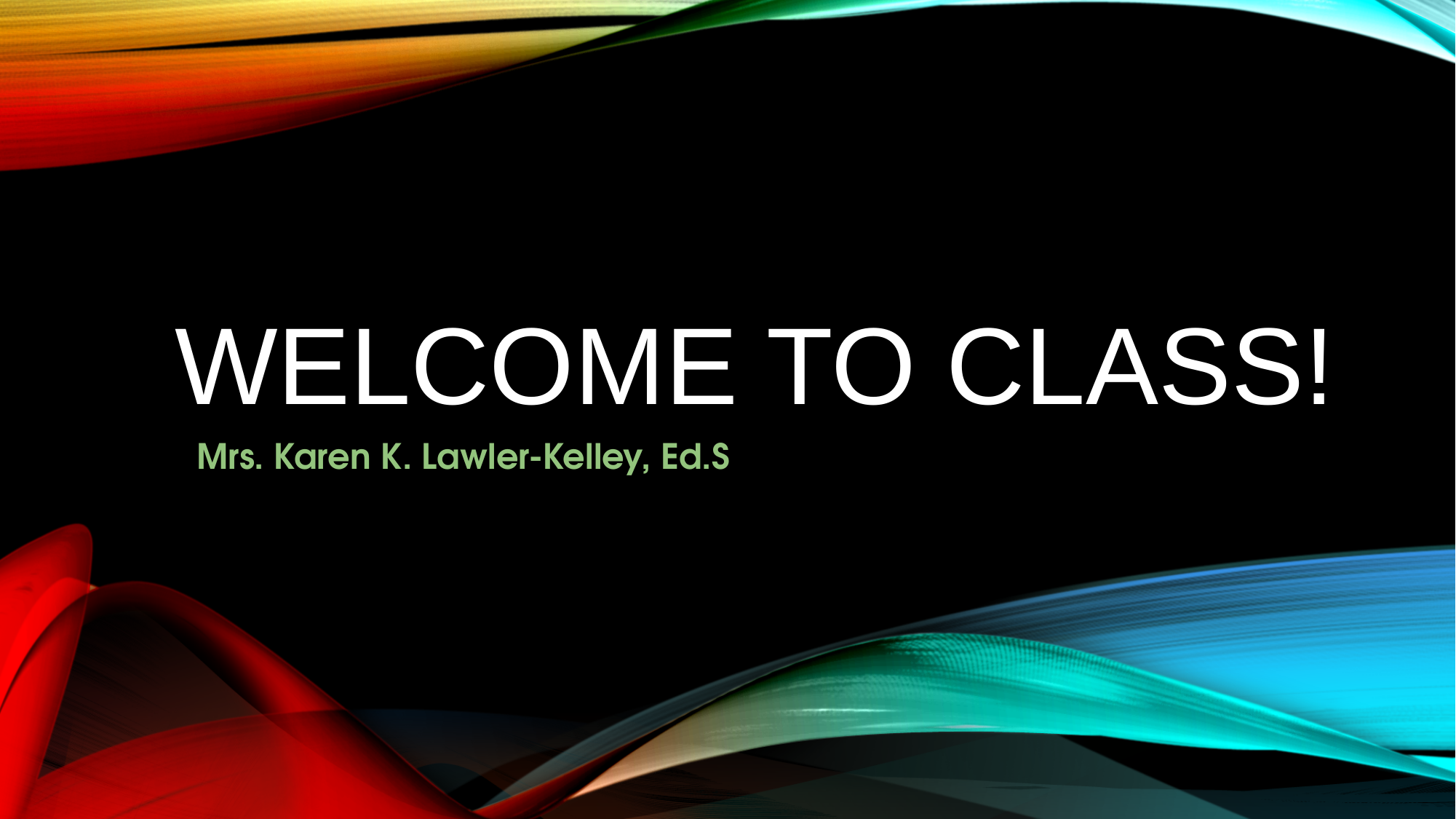

# WELCOME TO CLASS!
Mrs. Karen K. Lawler-Kelley, Ed.S